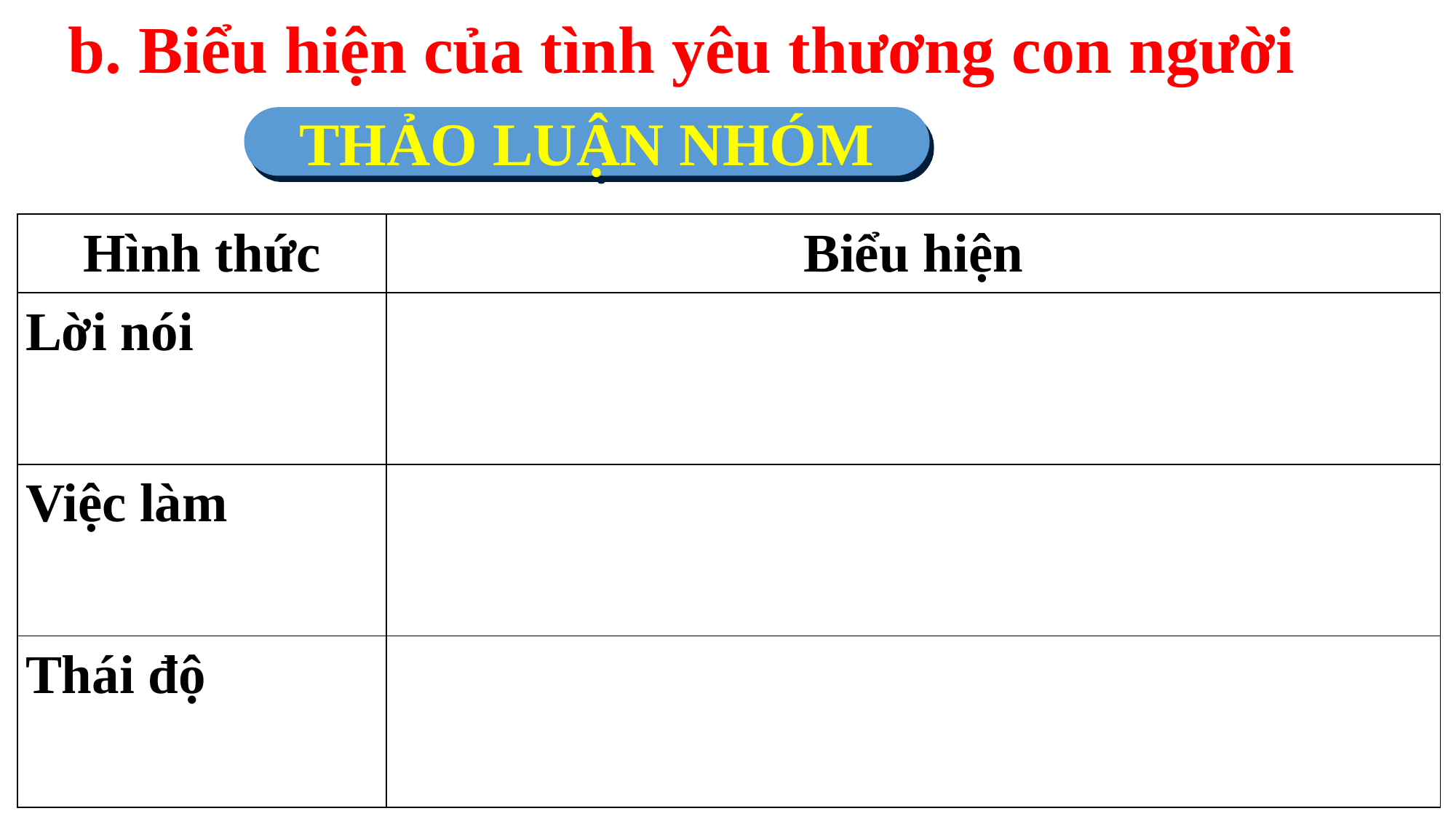

b. Biểu hiện của tình yêu thương con người
THẢO LUẬN NHÓM
| Hình thức | Biểu hiện |
| --- | --- |
| Lời nói |  |
| Việc làm |  |
| Thái độ |  |